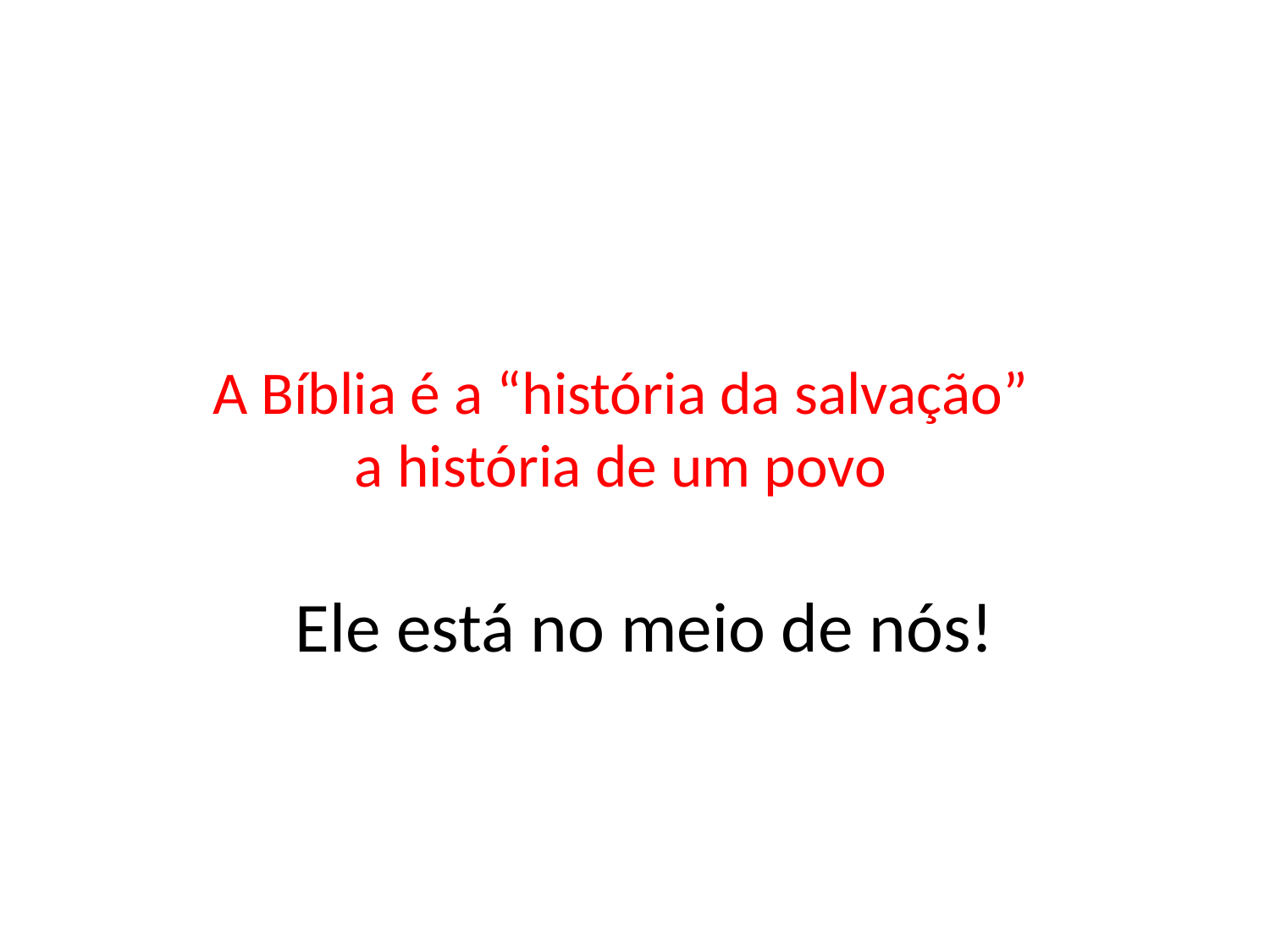

# A Bíblia é a “história da salvação” a história de um povo
Ele está no meio de nós!